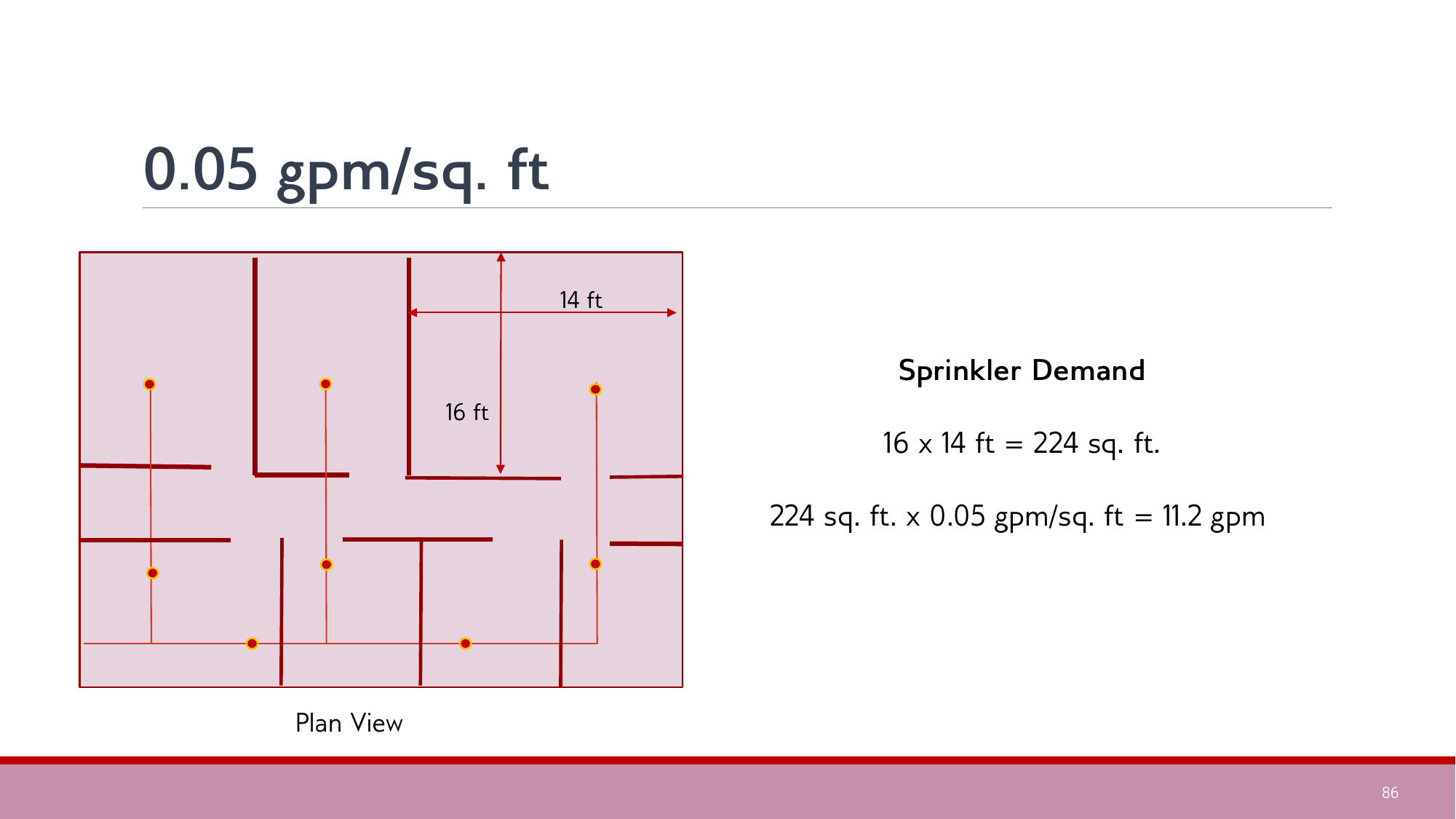

# 0.05 gpm/sq. ft

14 ft
Sprinkler Demand

16 x 14 ft = 224 sq. ft.

224 sq. ft. x 0.05 gpm/sq. ft = 11.2 gpm
16 ft
Plan View
86